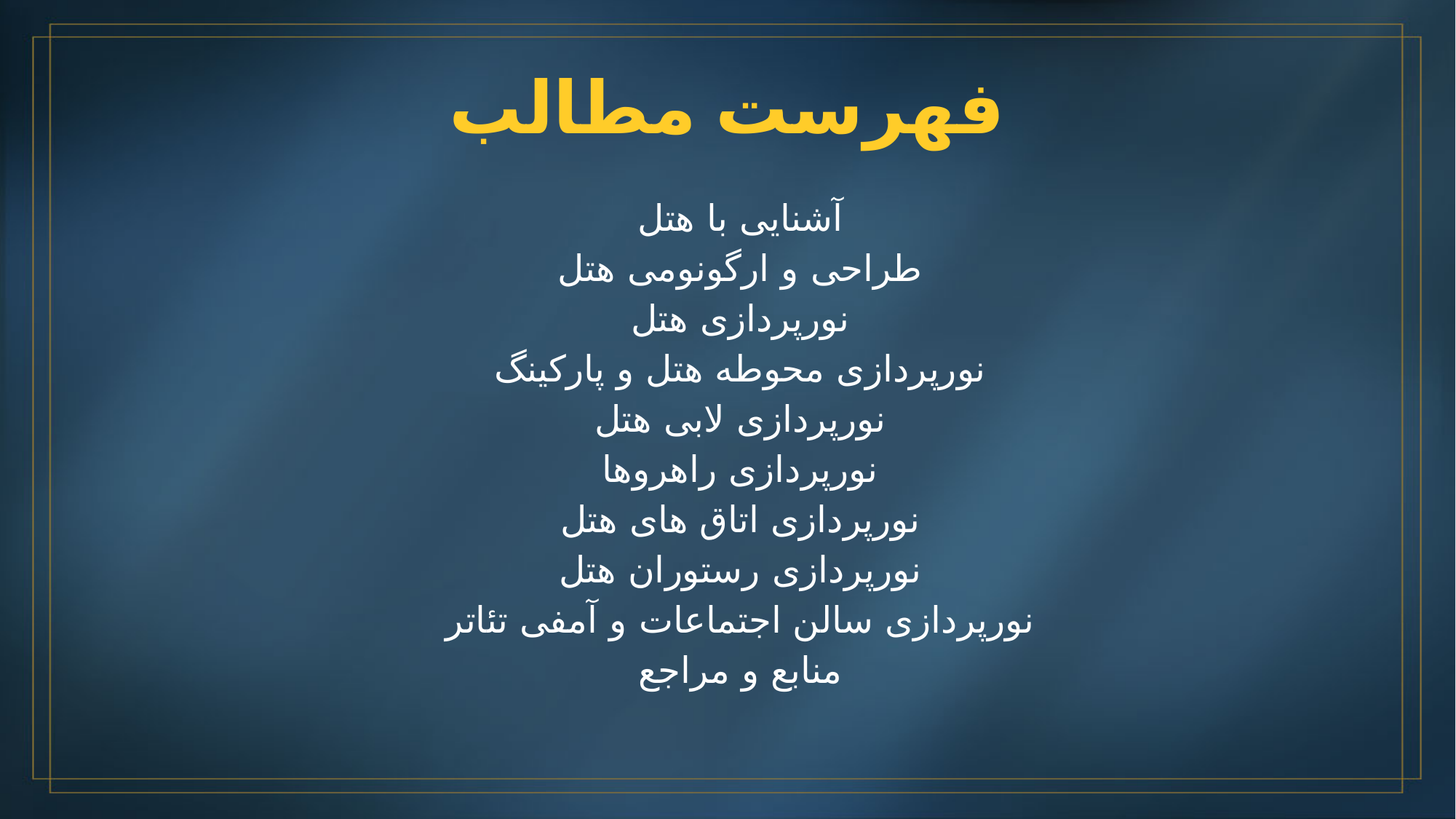

# فهرست مطالب
آشنایی با هتل
طراحی و ارگونومی هتل
نورپردازی هتل
نورپردازی محوطه هتل و پارکینگ
نورپردازی لابی هتل
نورپردازی راهروها
نورپردازی اتاق های هتل
نورپردازی رستوران هتل
نورپردازی سالن اجتماعات و آمفی تئاتر
منابع و مراجع